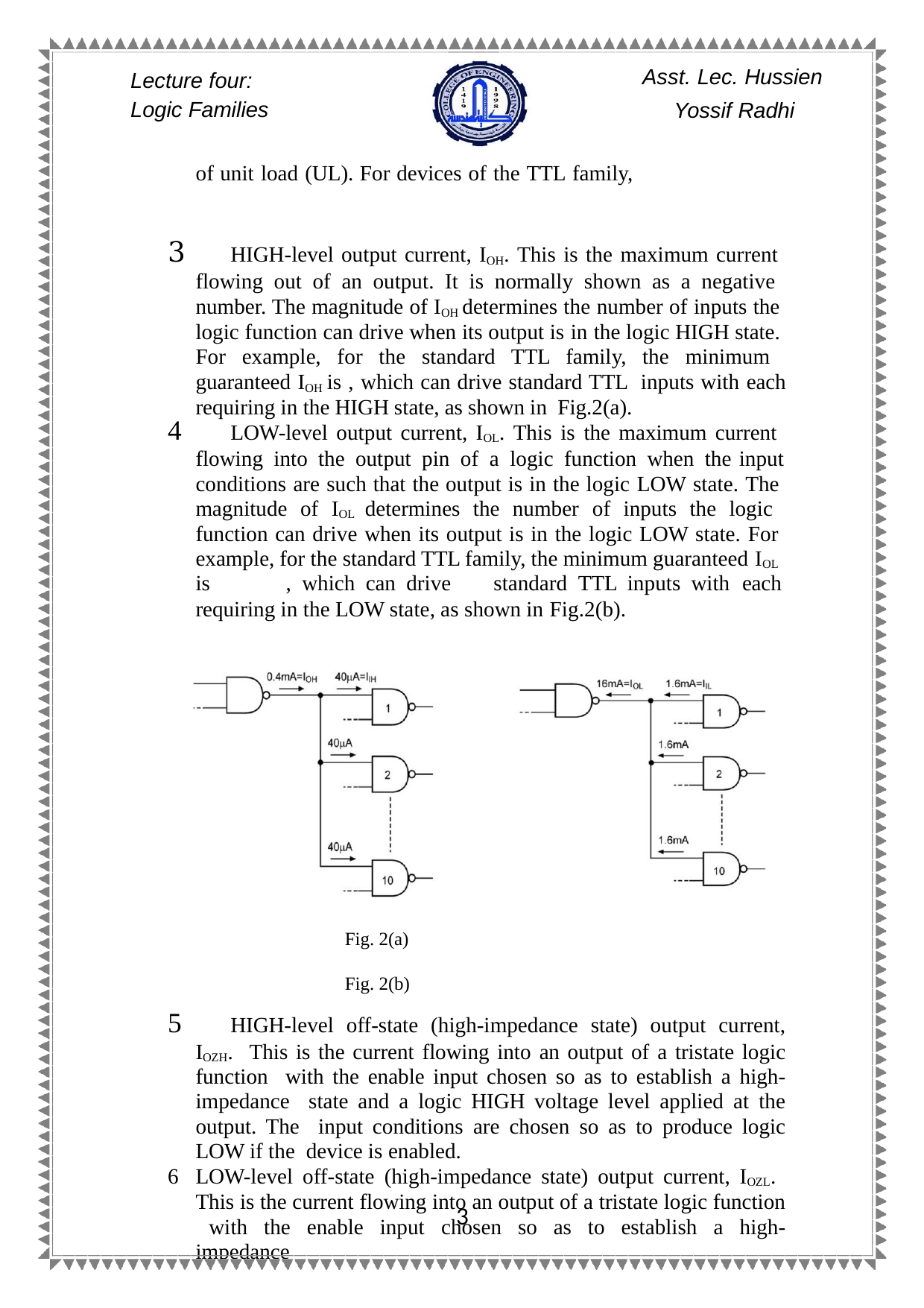

Asst. Lec. Hussien  Yossif Radhi

Lecture four:  Logic Families

of unit load (UL). For devices of the TTL family,

	HIGH-level output current, IOH. This is the maximum current  flowing out of an output. It is normally shown as a negative  number. The magnitude of IOH determines the number of inputs the  logic function can drive when its output is in the logic HIGH state.  For example, for the standard TTL family, the minimum  guaranteed IOH is , which can drive standard TTL  inputs with each requiring in the HIGH state, as shown in  Fig.2(a).
	LOW-level output current, IOL. This is the maximum current  flowing  into  the  output  pin  of  a  logic  function  when  the input
conditions are such that the output is in the logic LOW state. The  magnitude of IOL determines the number of inputs the logic  function can drive when its output is in the logic LOW state. For  example, for the standard TTL family, the minimum guaranteed IOL
is              ,  which  can  drive        standard TTL  inputs  with  each
requiring in the LOW state, as shown in Fig.2(b).

Fig. 2(a)	Fig. 2(b)
	HIGH-level off-state (high-impedance state) output current, IOZH.  This is the current flowing into an output of a tristate logic function  with the enable input chosen so as to establish a high-impedance  state and a logic HIGH voltage level applied at the output. The  input conditions are chosen so as to produce logic LOW if the  device is enabled.
LOW-level off-state (high-impedance state) output current, IOZL.  This is the current flowing into an output of a tristate logic function  with the enable input chosen so as to establish a high-impedance

3